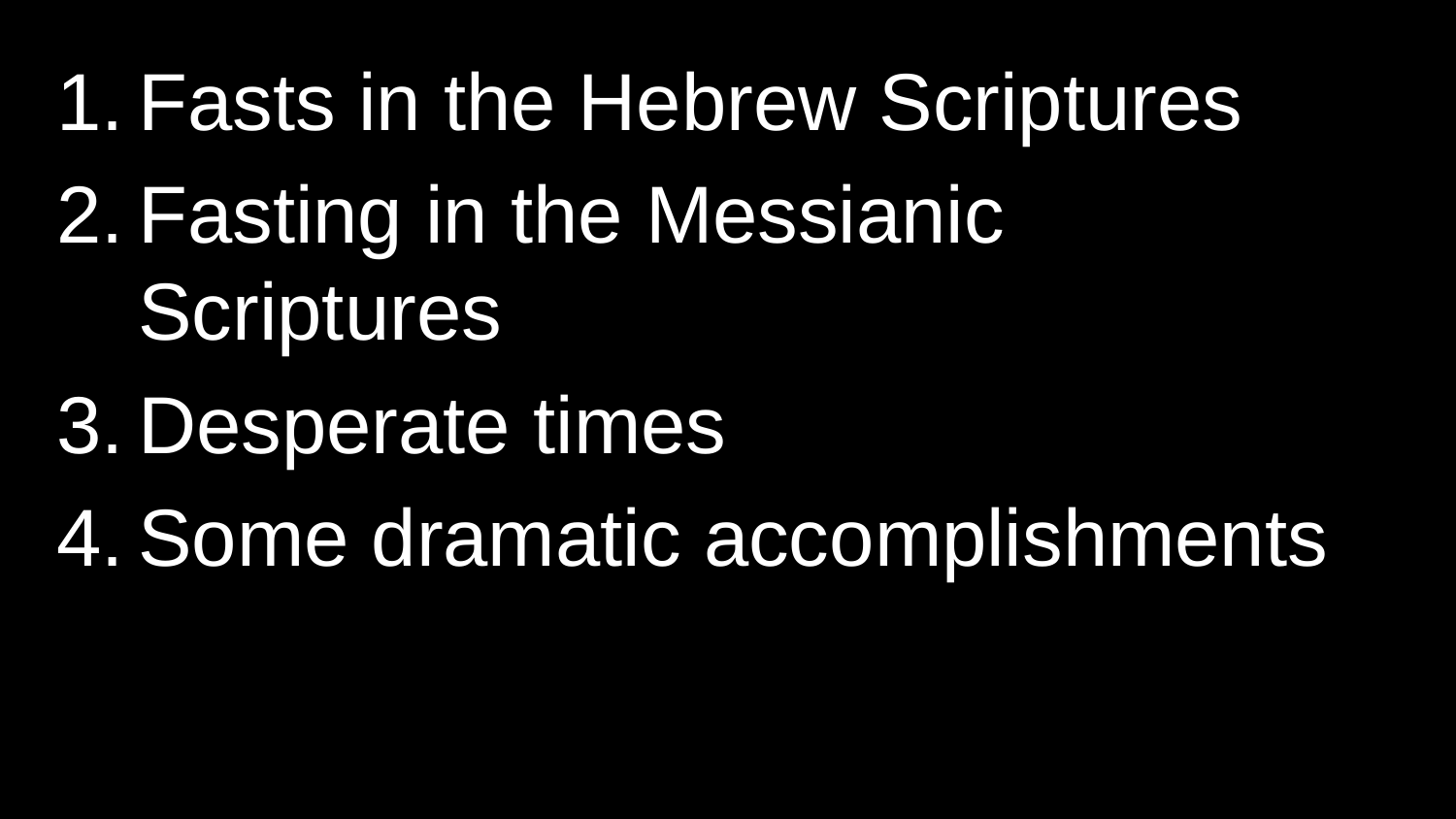

Fasts in the Hebrew Scriptures
Fasting in the Messianic Scriptures
Desperate times
Some dramatic accomplishments